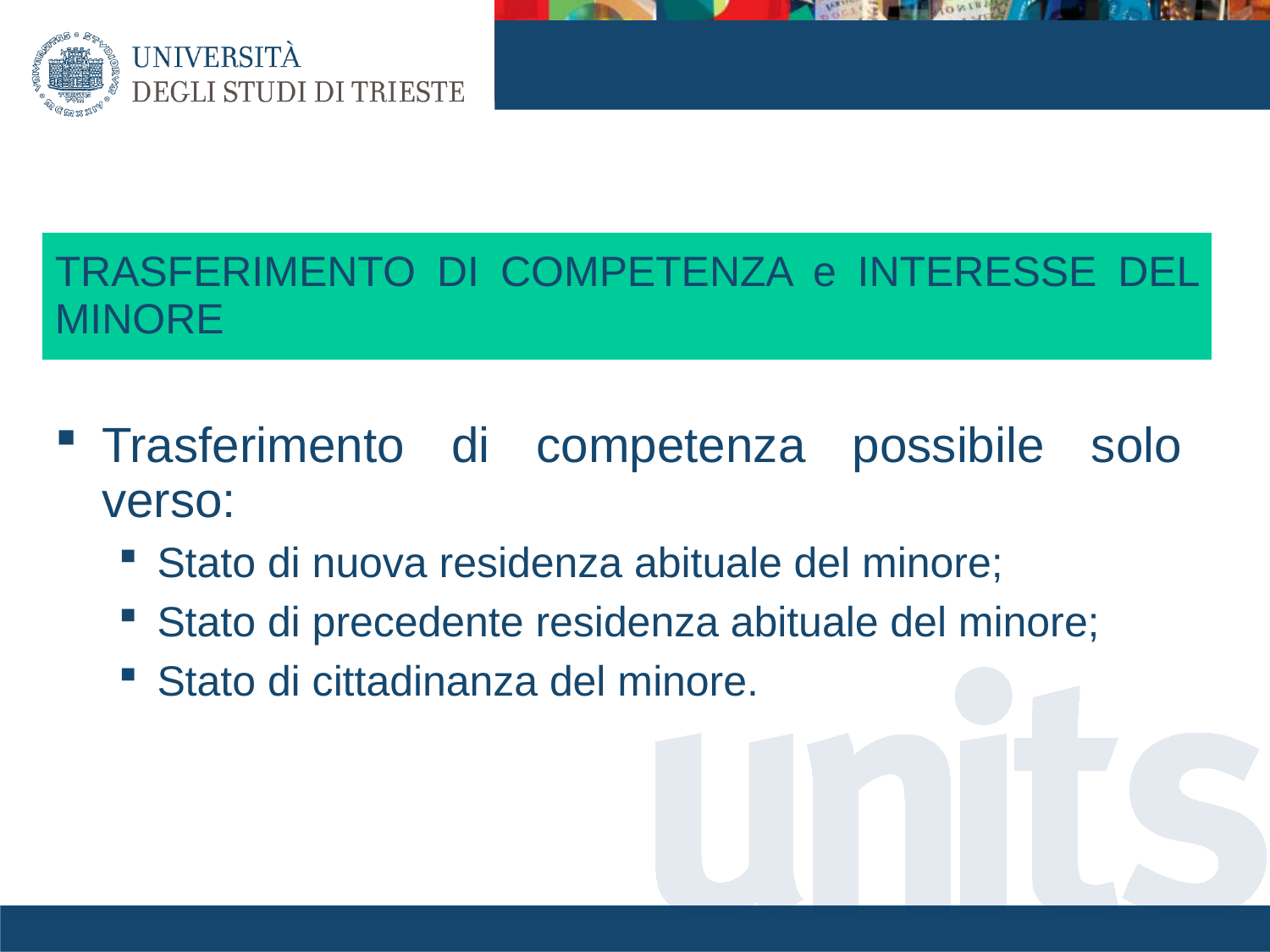

# TRASFERIMENTO DI COMPETENZA e INTERESSE DEL MINORE
Trasferimento di competenza possibile solo verso:
Stato di nuova residenza abituale del minore;
Stato di precedente residenza abituale del minore;
Stato di cittadinanza del minore.